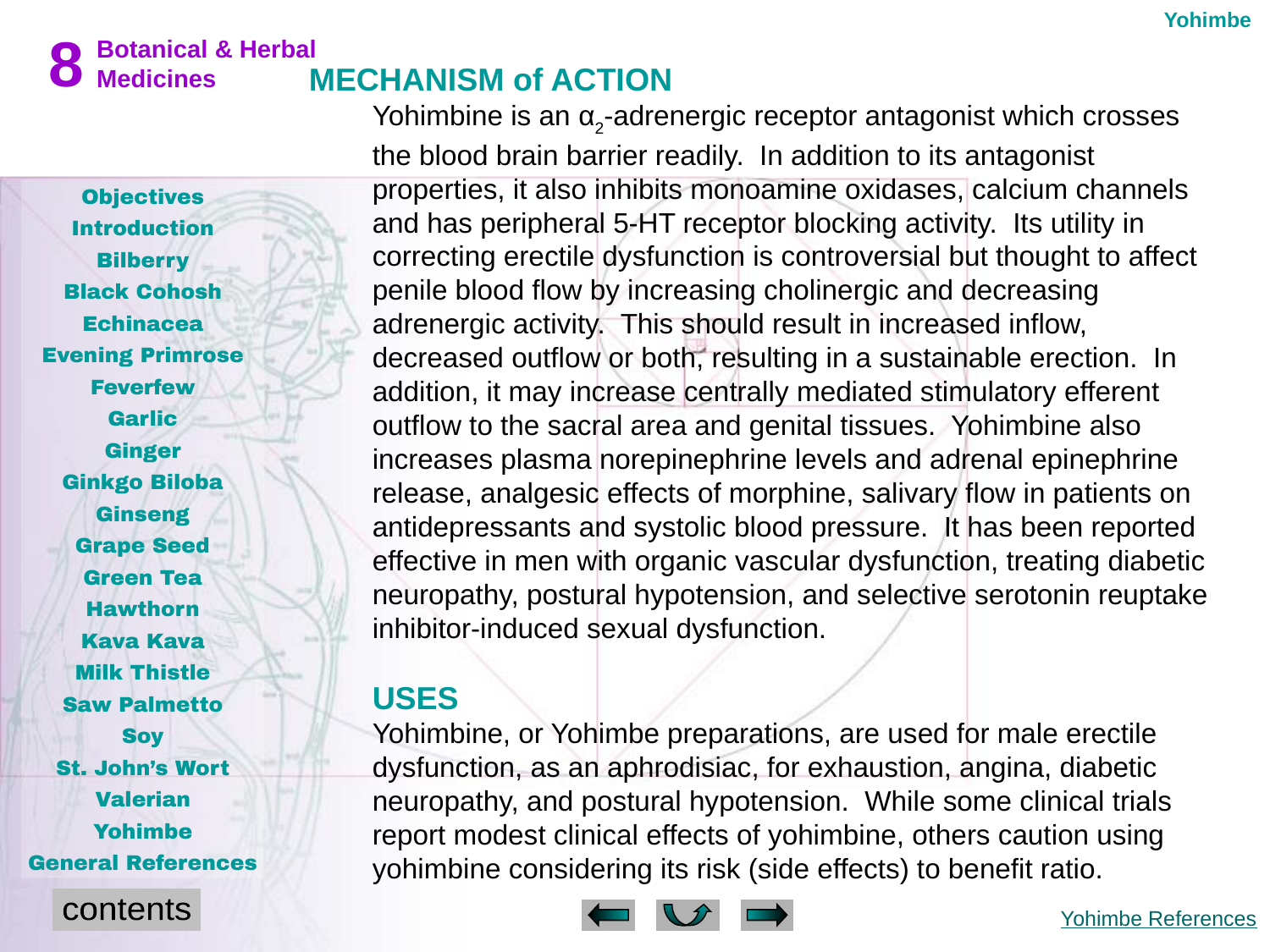

Yohimbe
MECHANISM of ACTION
Yohimbine is an α2-adrenergic receptor antagonist which crosses the blood brain barrier readily.  In addition to its antagonist properties, it also inhibits monoamine oxidases, calcium channels and has peripheral 5-HT receptor blocking activity.  Its utility in correcting erectile dysfunction is controversial but thought to affect penile blood flow by increasing cholinergic and decreasing adrenergic activity.  This should result in increased inflow, decreased outflow or both, resulting in a sustainable erection.  In addition, it may increase centrally mediated stimulatory efferent outflow to the sacral area and genital tissues.  Yohimbine also increases plasma norepinephrine levels and adrenal epinephrine release, analgesic effects of morphine, salivary flow in patients on antidepressants and systolic blood pressure.  It has been reported effective in men with organic vascular dysfunction, treating diabetic neuropathy, postural hypotension, and selective serotonin reuptake inhibitor-induced sexual dysfunction.

USES
Yohimbine, or Yohimbe preparations, are used for male erectile dysfunction, as an aphrodisiac, for exhaustion, angina, diabetic neuropathy, and postural hypotension.  While some clinical trials report modest clinical effects of yohimbine, others caution using yohimbine considering its risk (side effects) to benefit ratio.

Yohimbe References